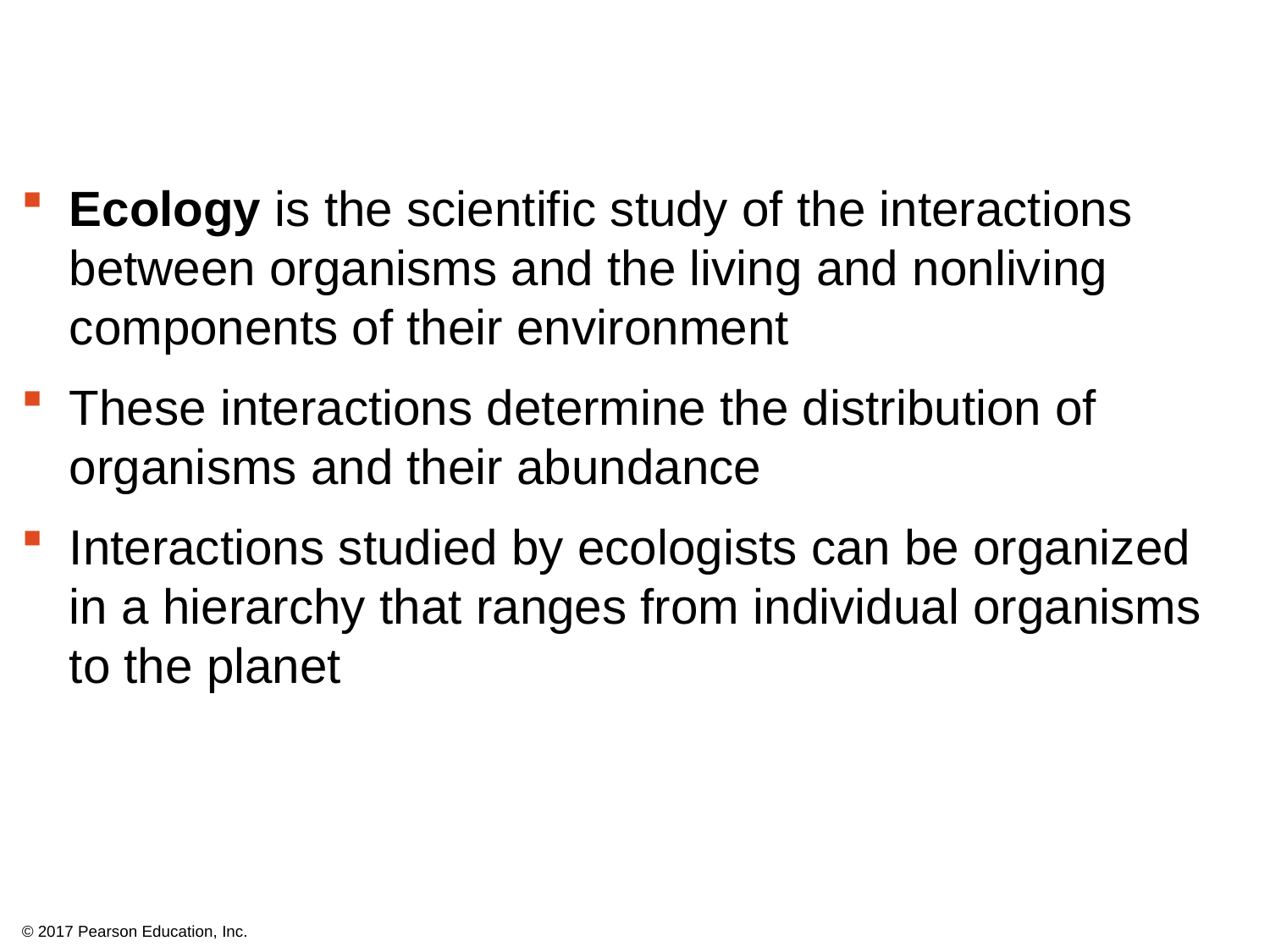

Ecology is the scientific study of the interactions between organisms and the living and nonliving components of their environment
These interactions determine the distribution of organisms and their abundance
Interactions studied by ecologists can be organized in a hierarchy that ranges from individual organisms to the planet

© 2017 Pearson Education, Inc.